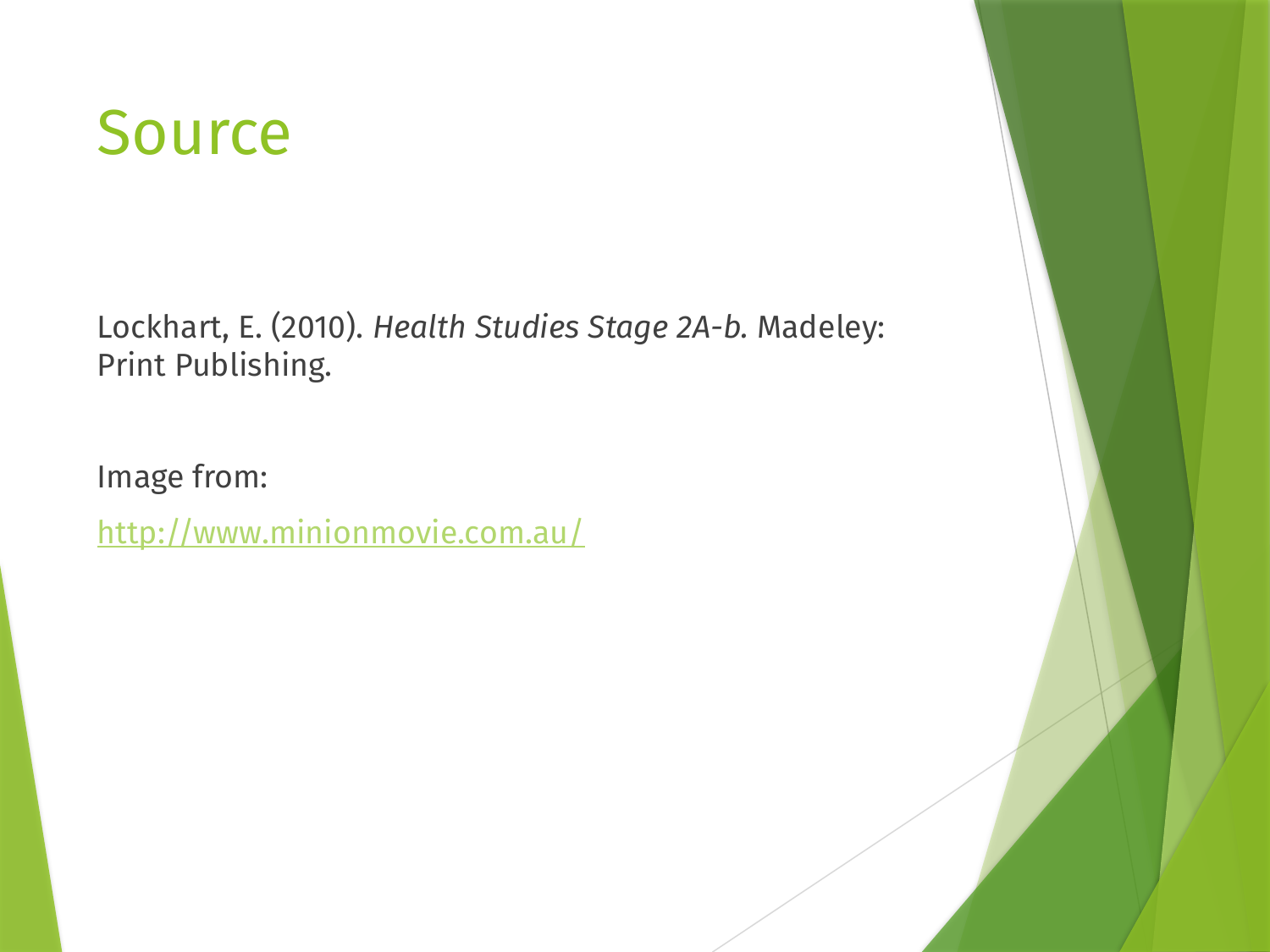

# Source
Lockhart, E. (2010). Health Studies Stage 2A-b. Madeley: Print Publishing.

Image from:
http://www.minionmovie.com.au/